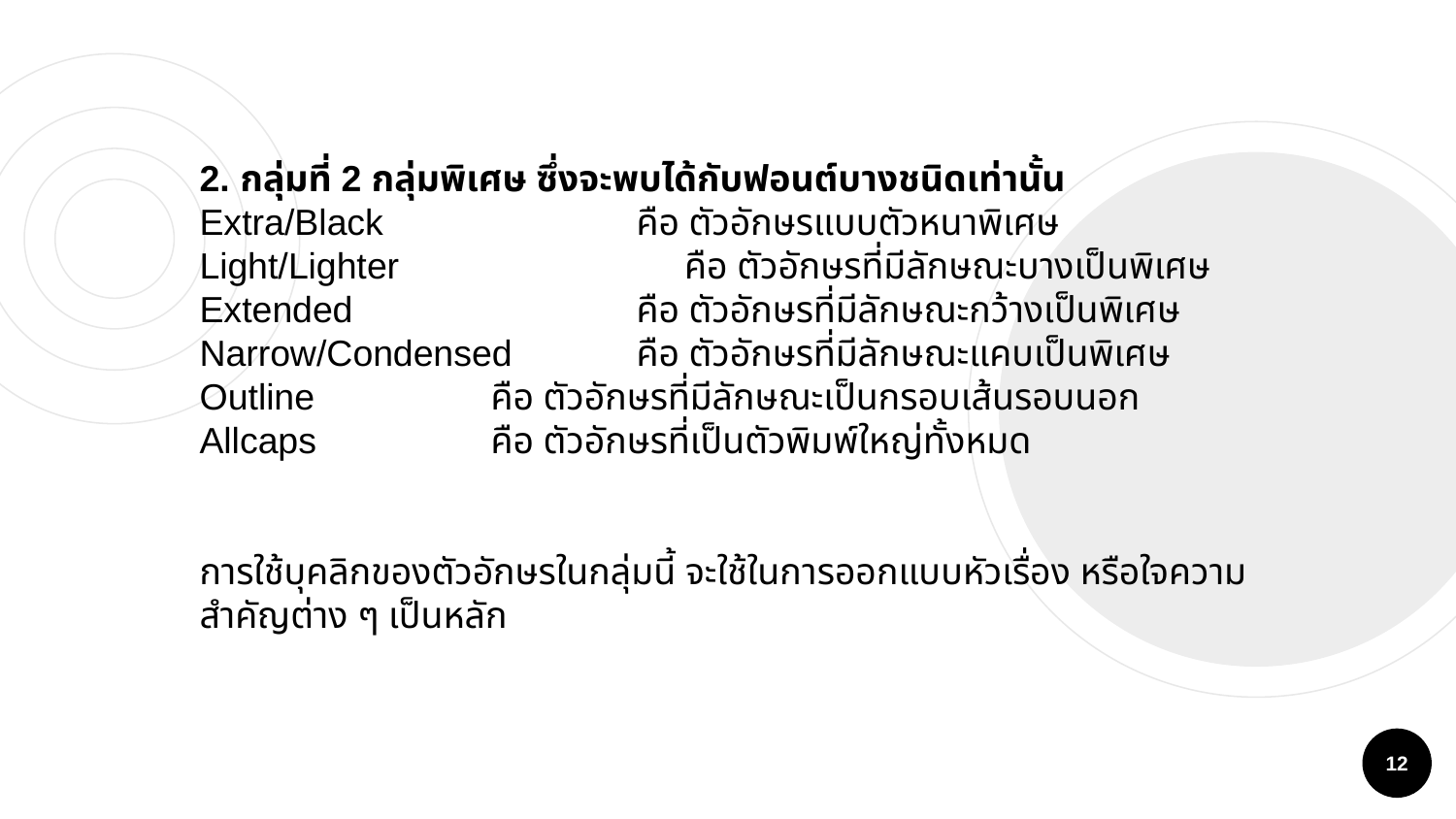

2. กลุ่มที่ 2 กลุ่มพิเศษ ซึ่งจะพบได้กับฟอนต์บางชนิดเท่านั้น
Extra/Black		คือ ตัวอักษรแบบตัวหนาพิเศษ
Light/Lighter	                   คือ ตัวอักษรที่มีลักษณะบางเป็นพิเศษ
Extended		คือ ตัวอักษรที่มีลักษณะกว้างเป็นพิเศษ
Narrow/Condensed	คือ ตัวอักษรที่มีลักษณะแคบเป็นพิเศษ
Outline		คือ ตัวอักษรที่มีลักษณะเป็นกรอบเส้นรอบนอก
Allcaps		คือ ตัวอักษรที่เป็นตัวพิมพ์ใหญ่ทั้งหมด

การใช้บุคลิกของตัวอักษรในกลุ่มนี้ จะใช้ในการออกแบบหัวเรื่อง หรือใจความสำคัญต่าง ๆ เป็นหลัก
12